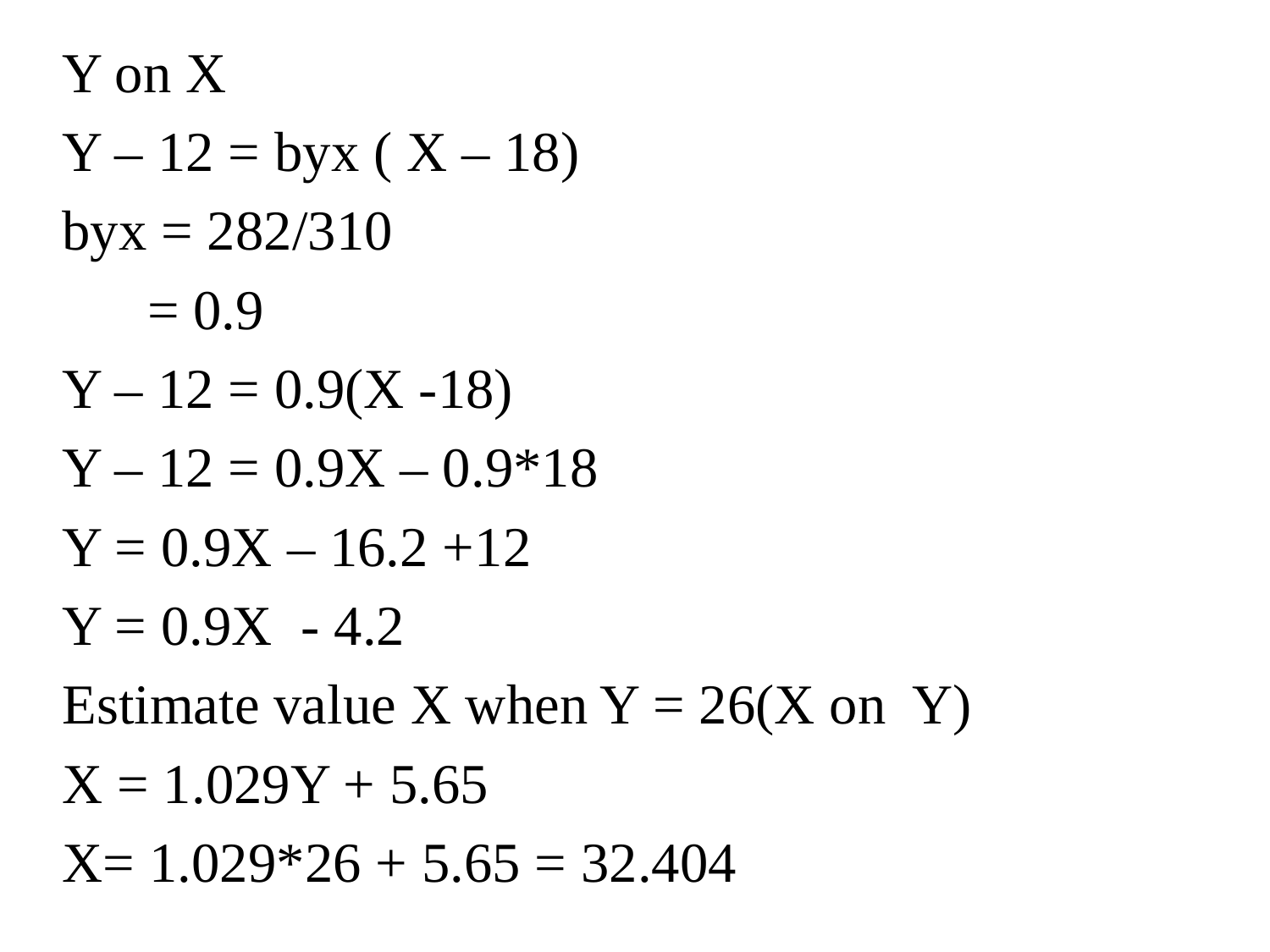

Y on X
Y – 12 = byx ( X – 18)
byx = 282/310
      = 0.9
Y – 12 = 0.9(X -18)
Y – 12 = 0.9X – 0.9*18
Y = 0.9X – 16.2 +12
Y = 0.9X  - 4.2
Estimate value X when Y = 26(X on  Y)
X = 1.029Y + 5.65
X= 1.029*26 + 5.65 = 32.404